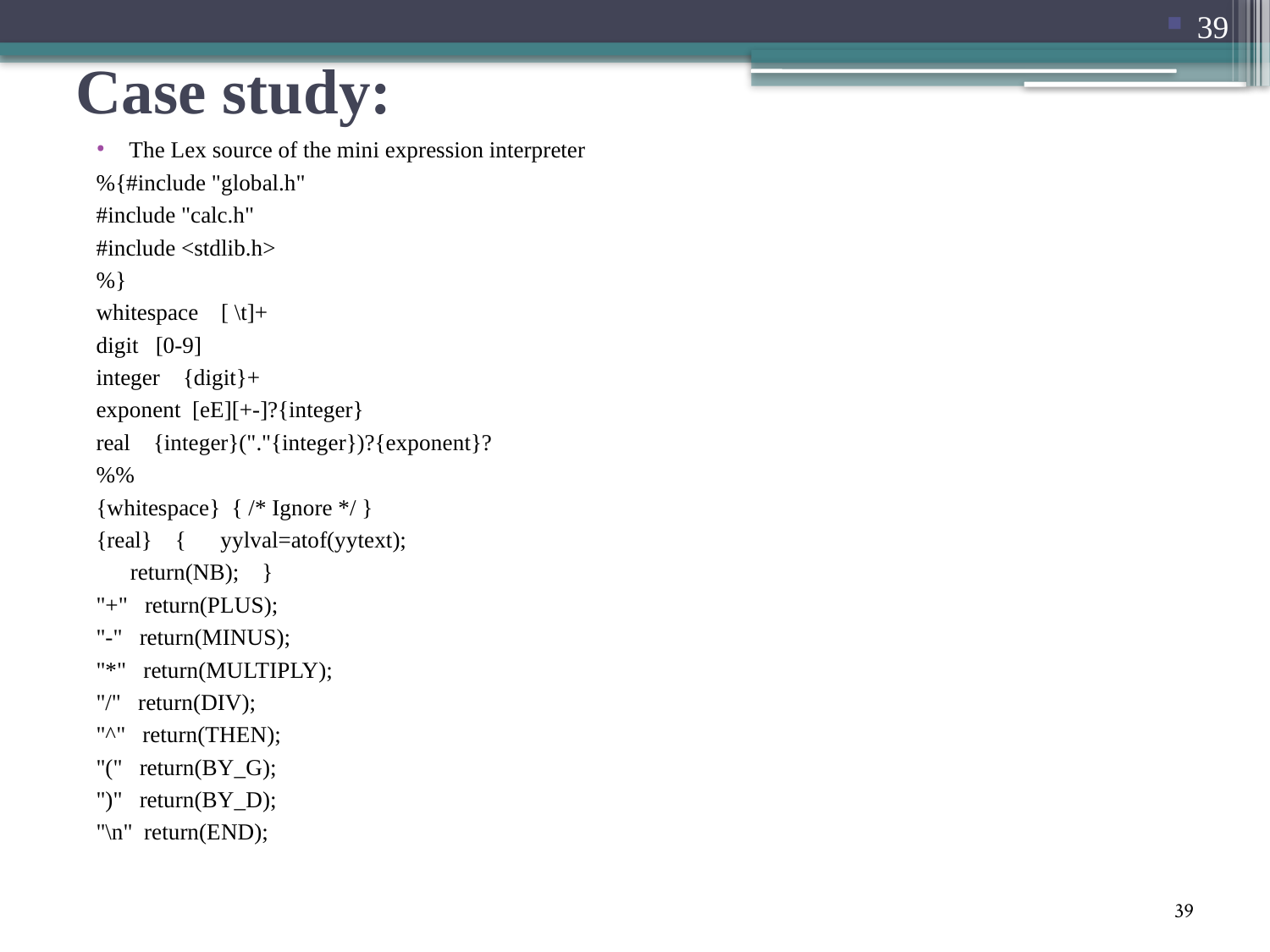

39
# Case study:
The Lex source of the mini expression interpreter
%{#include "global.h"
#include "calc.h"
#include <stdlib.h>
%}
whitespace    [ \t]+
digit   [0-9]
integer    {digit}+
exponent  [eE][+-]?{integer}
real    {integer}("."{integer})?{exponent}?
%%
{whitespace}  { /* Ignore */ }
{real}    {      yylval=atof(yytext);
      return(NB);    }
"+"   return(PLUS);
"-"   return(MINUS);
"*"   return(MULTIPLY);
"/"   return(DIV);
"^"   return(THEN);
"("   return(BY_G);
")"   return(BY_D);
"\n"  return(END);
39